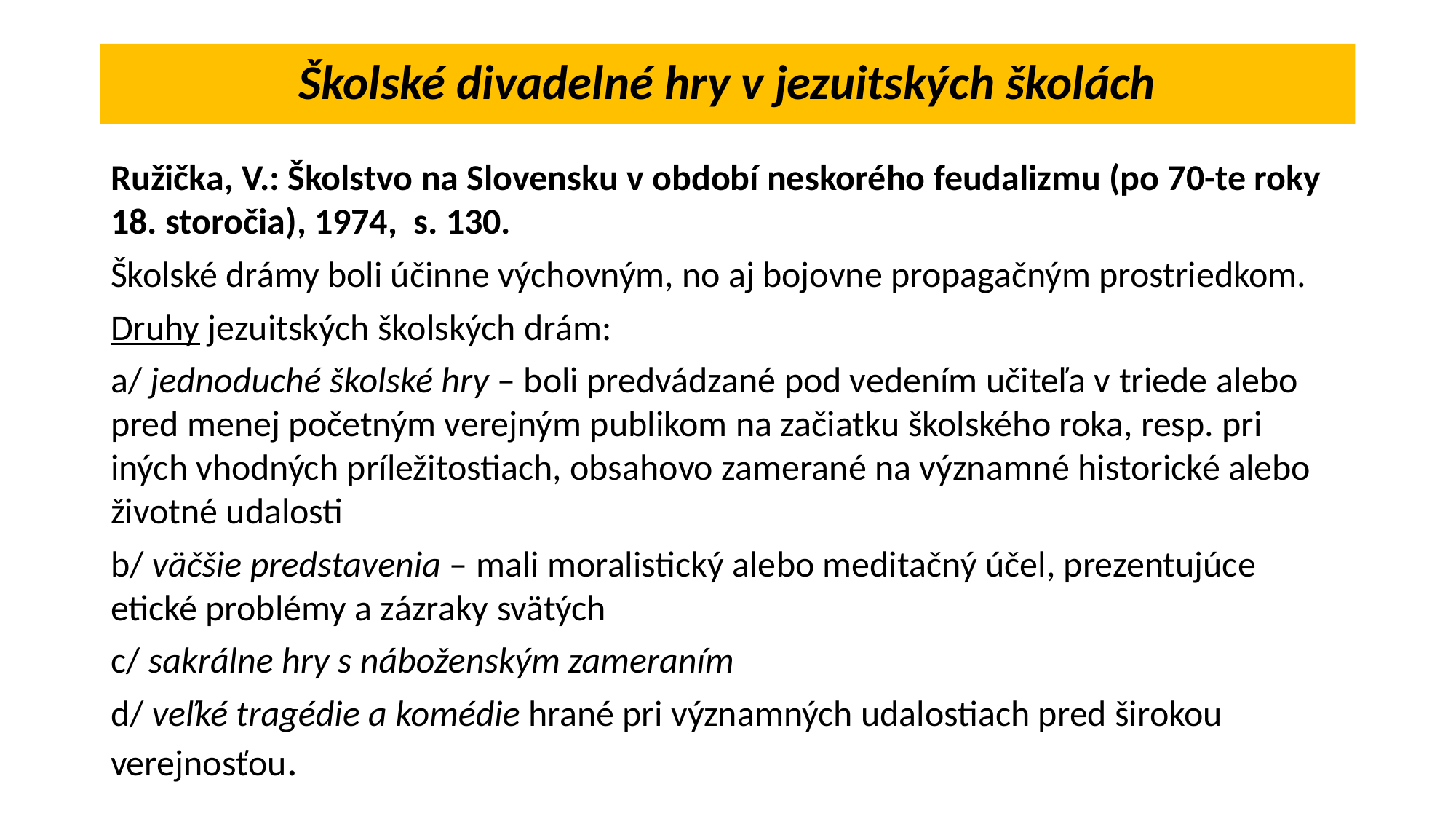

# Školské divadelné hry v jezuitských školách
Ružička, V.: Školstvo na Slovensku v období neskorého feudalizmu (po 70-te roky 18. storočia), 1974,  s. 130.
Školské drámy boli účinne výchovným, no aj bojovne propagačným prostriedkom.
Druhy jezuitských školských drám:
a/ jednoduché školské hry – boli predvádzané pod vedením učiteľa v triede alebo pred menej početným verejným publikom na začiatku školského roka, resp. pri iných vhodných príležitostiach, obsahovo zamerané na významné historické alebo životné udalosti
b/ väčšie predstavenia – mali moralistický alebo meditačný účel, prezentujúce etické problémy a zázraky svätých
c/ sakrálne hry s náboženským zameraním
d/ veľké tragédie a komédie hrané pri významných udalostiach pred širokou verejnosťou.